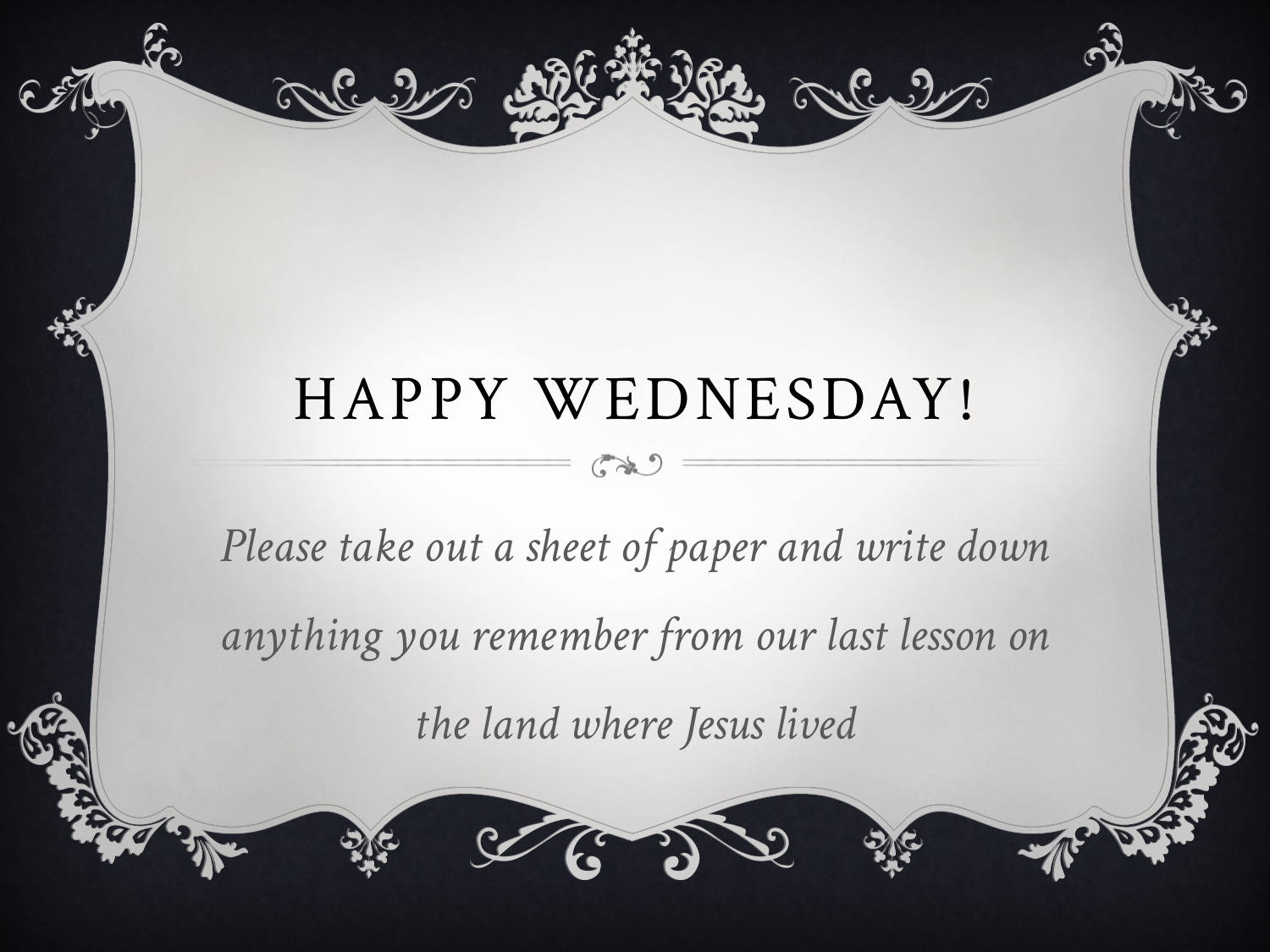

# Happy Wednesday!
Please take out a sheet of paper and write down anything you remember from our last lesson on the land where Jesus lived